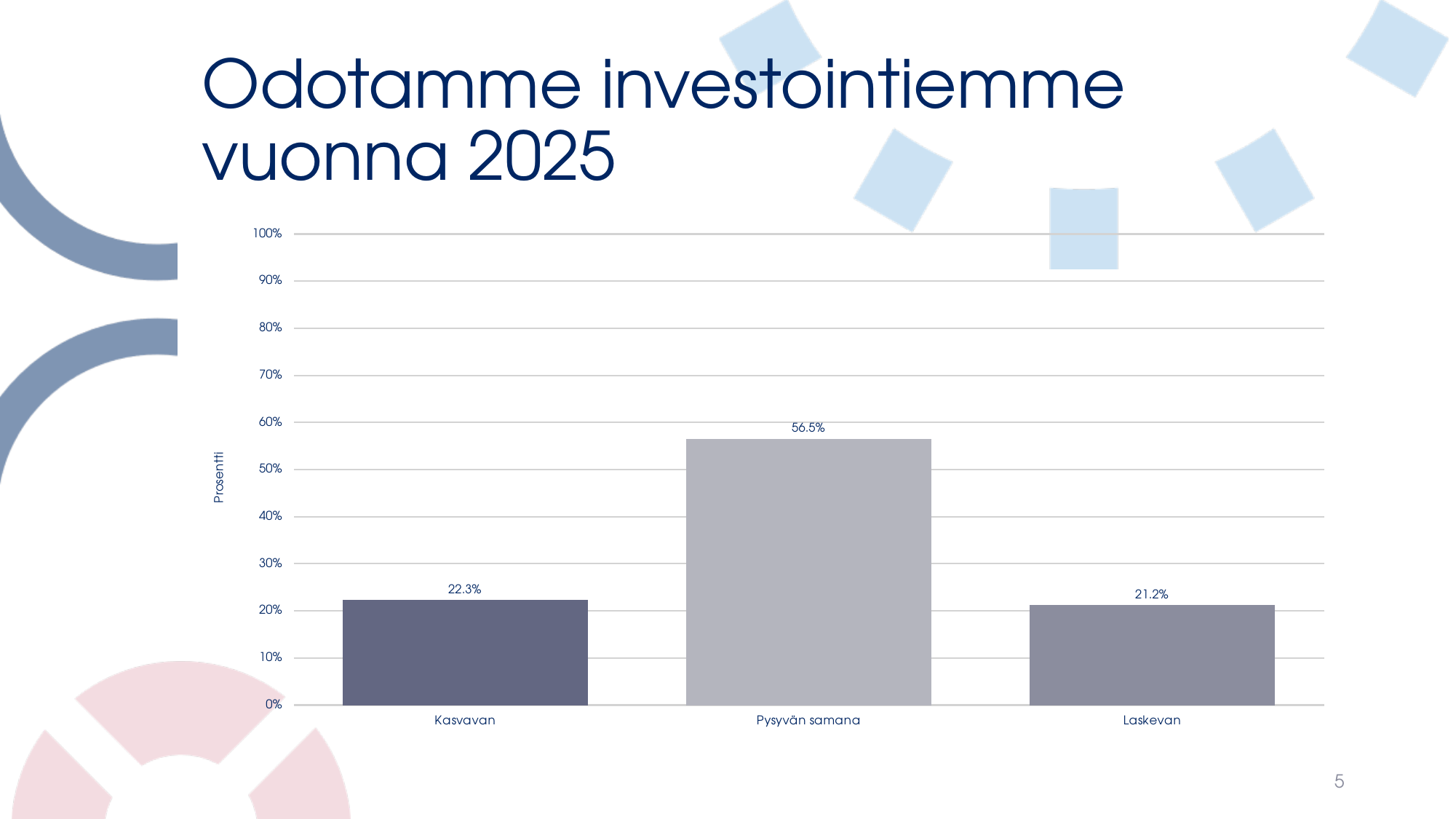

# Odotamme investointiemme vuonna 2025

### Chart

| Category | Odotamme investointiemme vuonna 2025 |
|---|---|
| Kasvavan | 0.22291235334713597 |
| Pysyvän samana | 0.5652173913043478 |
| Laskevan | 0.21187025534851622 |
5